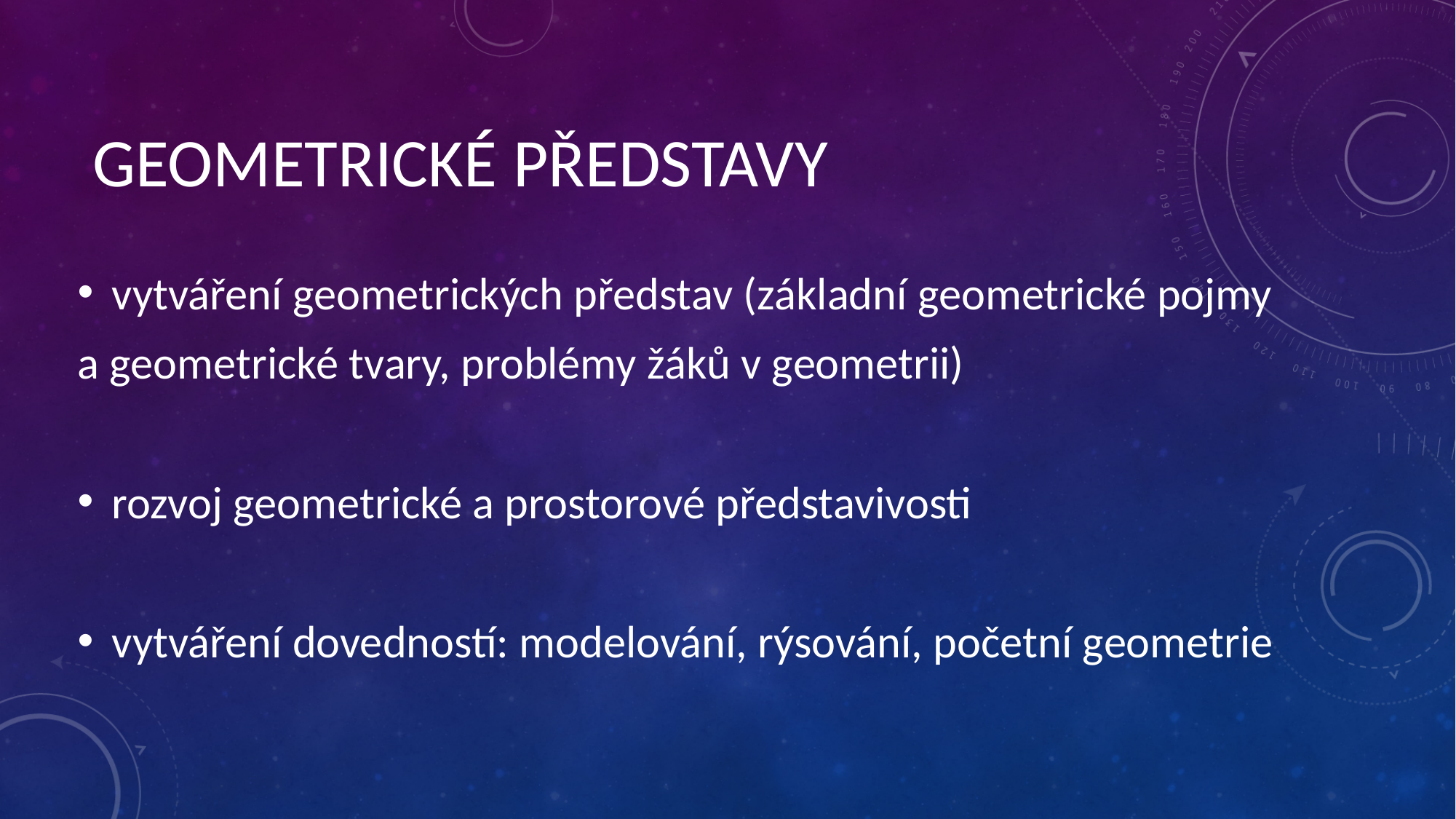

# GEOMETRICKÉ PŘEDSTAVY
vytváření geometrických představ (základní geometrické pojmy
a geometrické tvary, problémy žáků v geometrii)

rozvoj geometrické a prostorové představivosti

vytváření dovedností: modelování, rýsování, početní geometrie